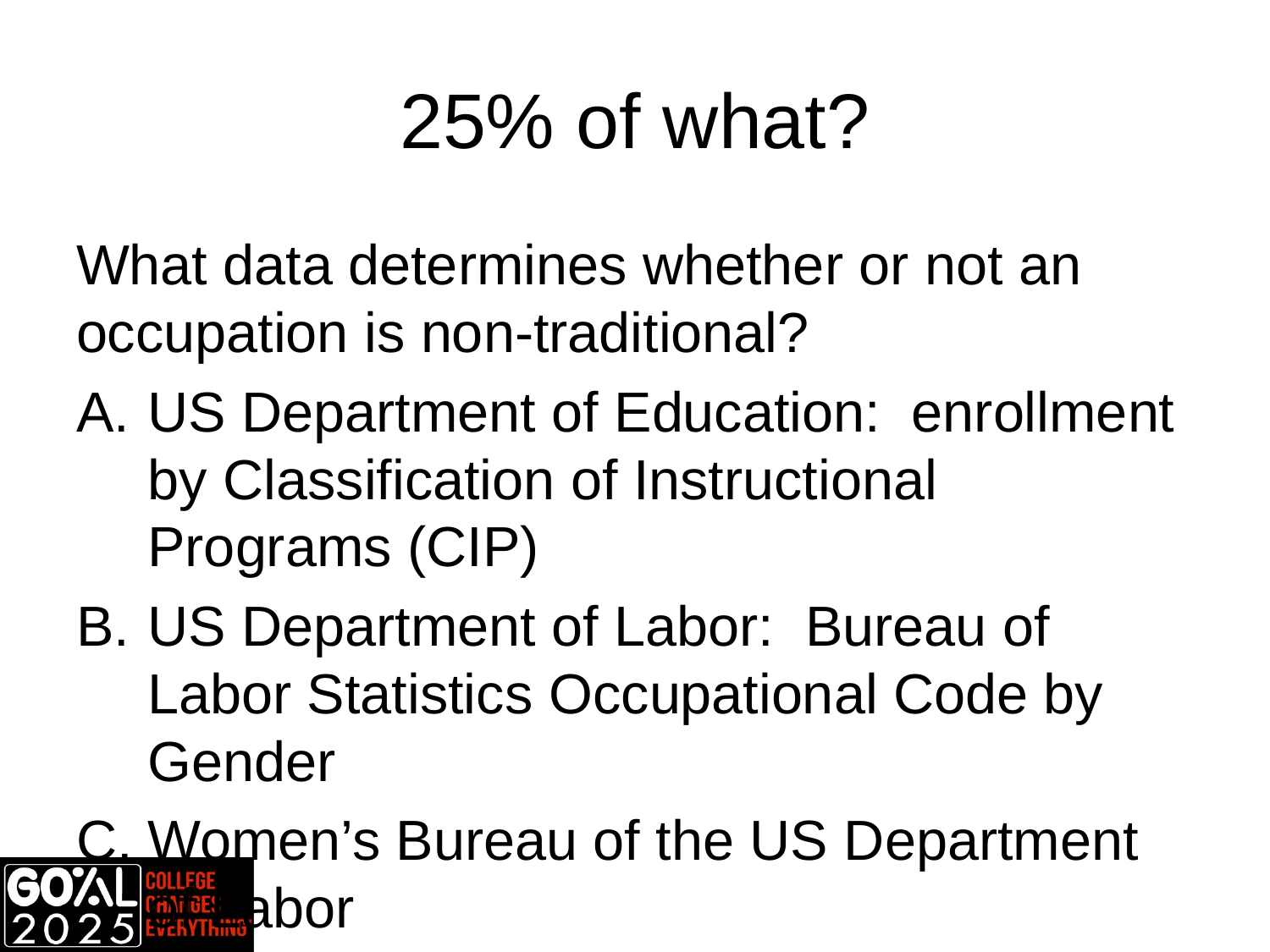

# 25% of what?
What data determines whether or not an occupation is non-traditional?
US Department of Education:  enrollment by Classification of Instructional Programs (CIP)
US Department of Labor:  Bureau of Labor Statistics Occupational Code by Gender
Women’s Bureau of the US Department of Labor